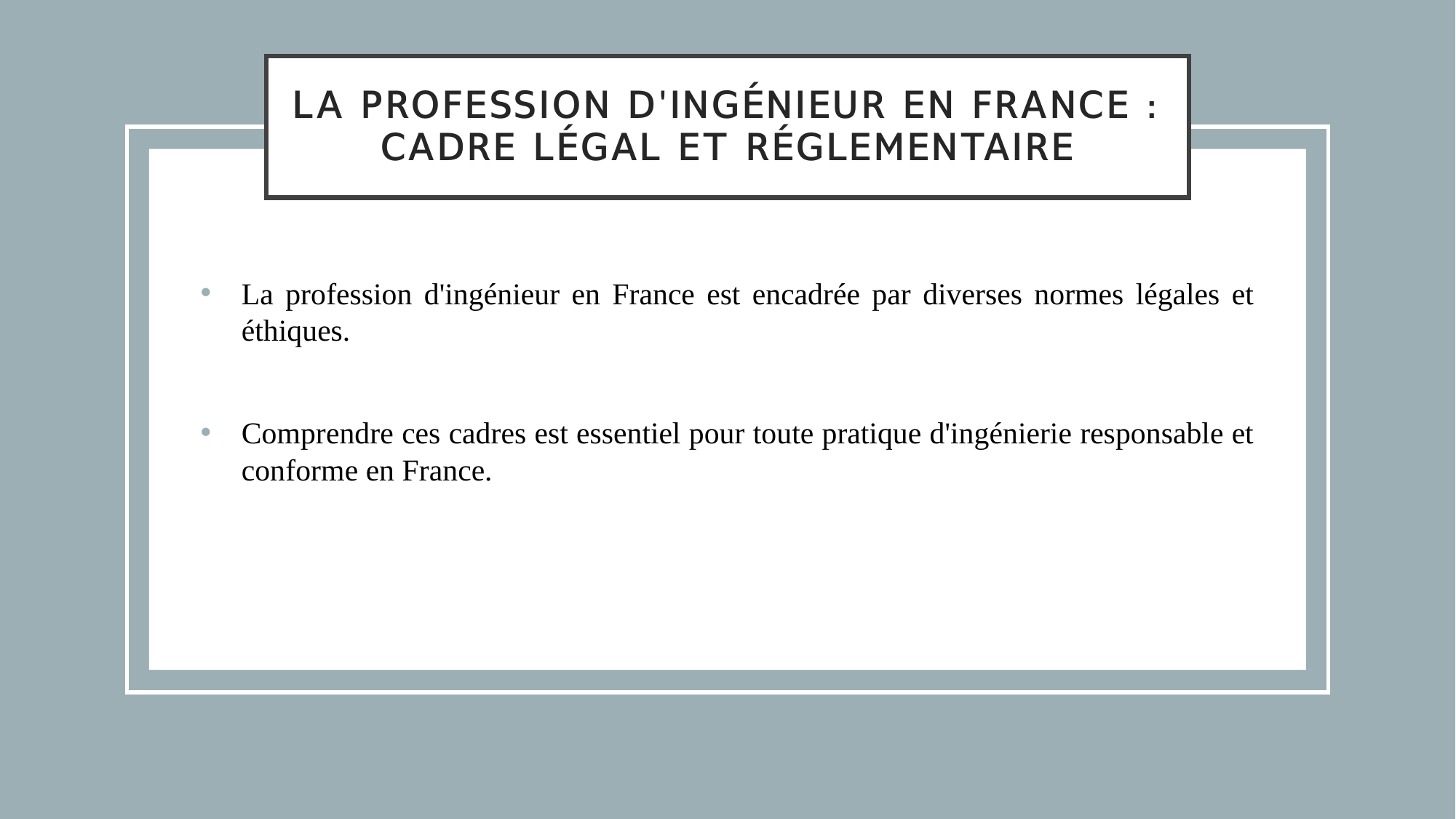

# La Profession d'Ingénieur en France : Cadre Légal et Réglementaire

La profession d'ingénieur en France est encadrée par diverses normes légales et éthiques.

Comprendre ces cadres est essentiel pour toute pratique d'ingénierie responsable et conforme en France.